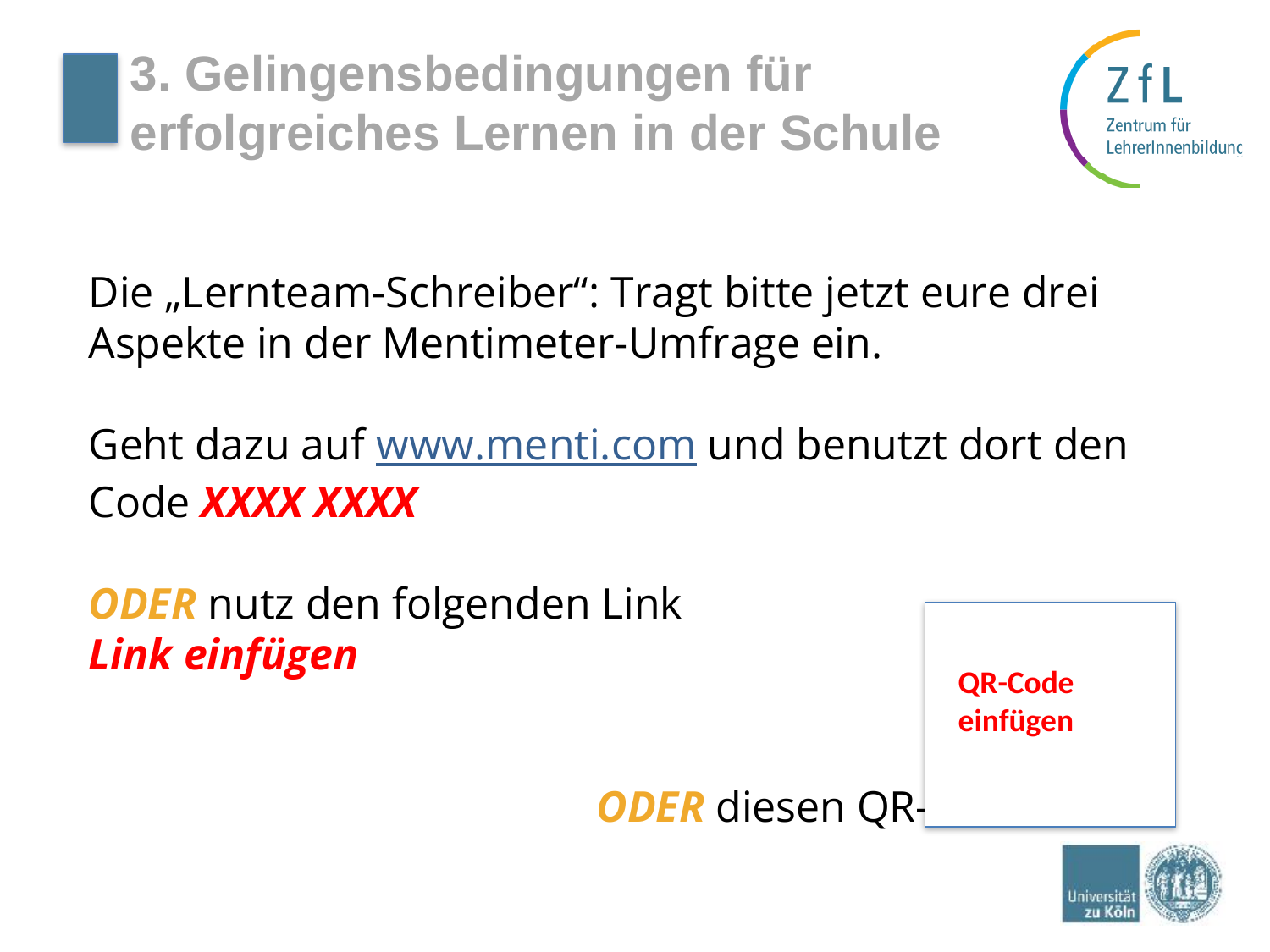

# 3. Gelingensbedingungen für erfolgreiches Lernen in der Schule

Die „Lernteam-Schreiber“: Tragt bitte jetzt eure drei Aspekte in der Mentimeter-Umfrage ein.

Geht dazu auf www.menti.com und benutzt dort den
Code XXXX XXXX

ODER nutz den folgenden Link
Link einfügen

				ODER diesen QR-Code

QR-Code einfügen